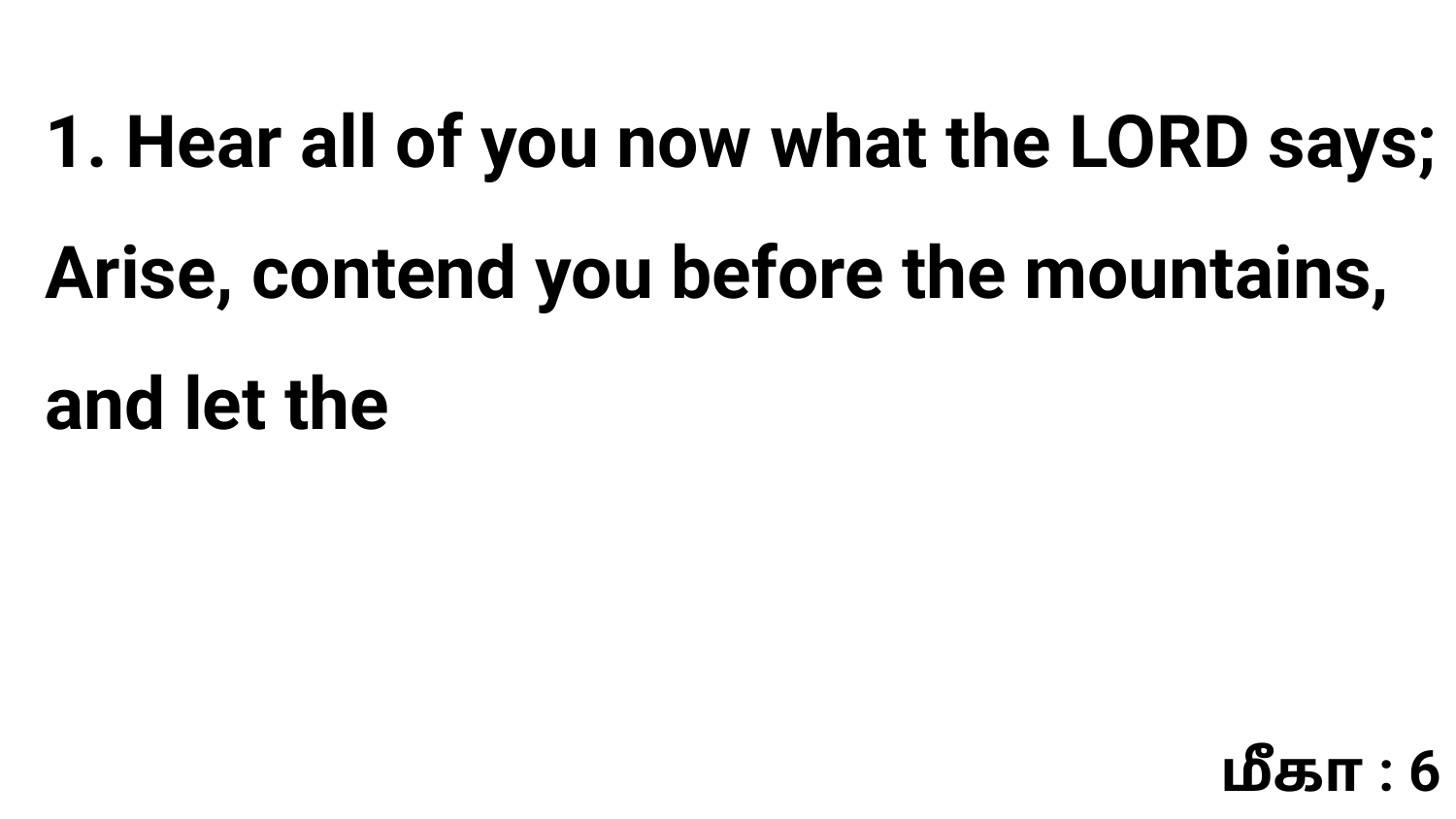

1. Hear all of you now what the LORD says; Arise, contend you before the mountains, and let the
மீகா : 6